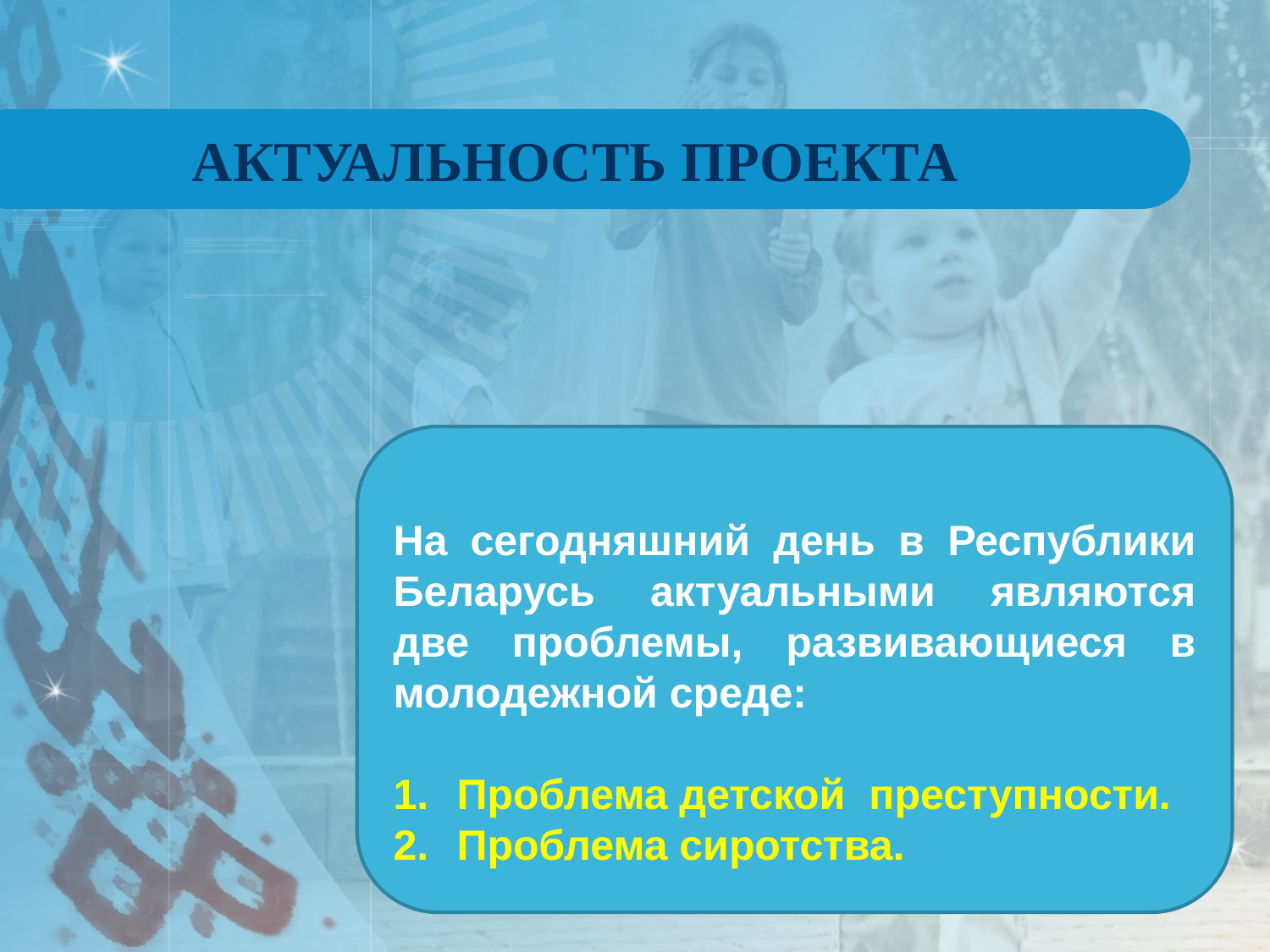

АКТУАЛЬНОСТЬ ПРОЕКТА

На сегодняшний день в Республики Беларусь актуальными являются две проблемы, развивающиеся в молодежной среде:

Проблема детской  преступности.
Проблема сиротства.